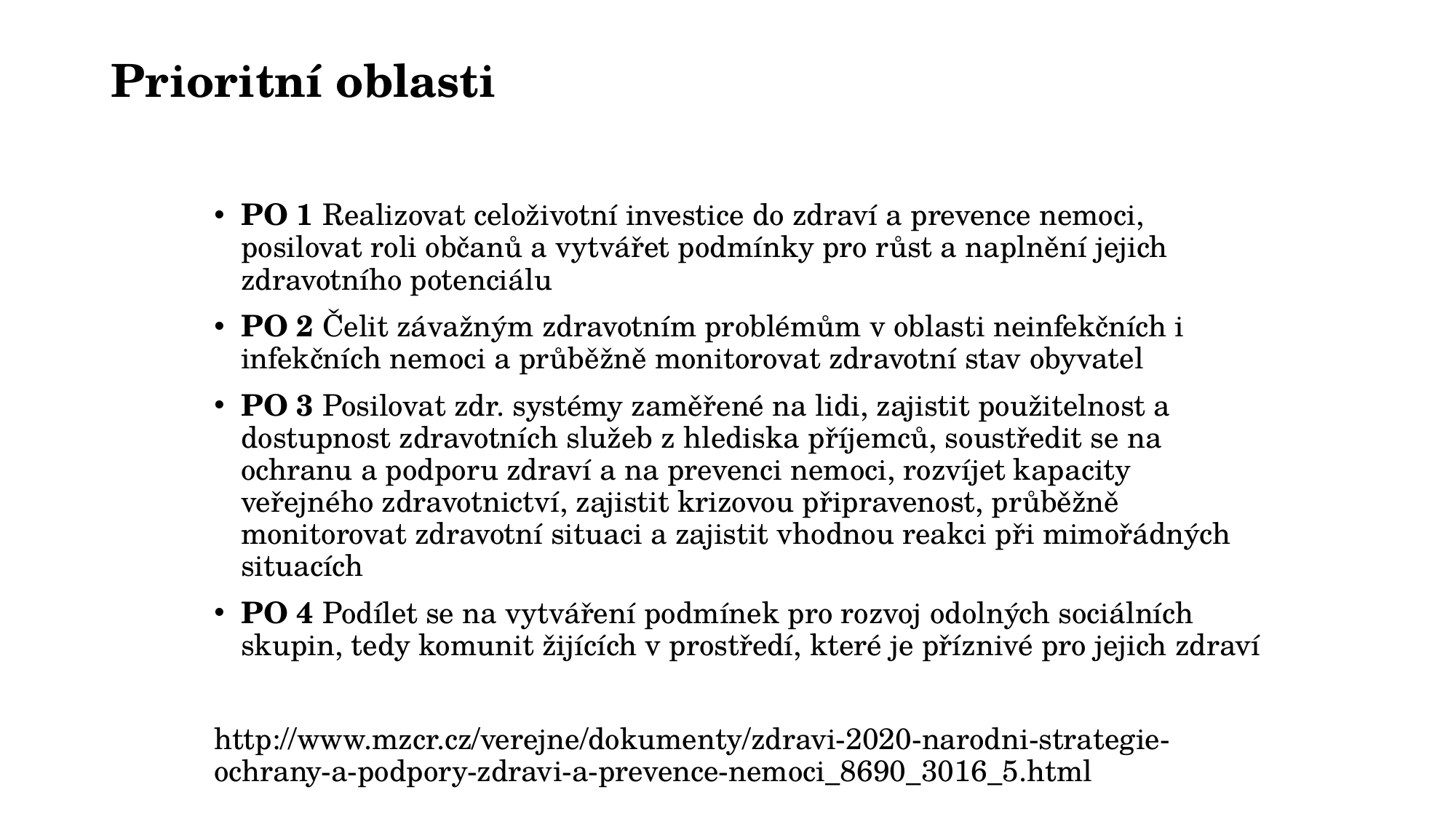

# Prioritní oblasti
PO 1 Realizovat celoživotní investice do zdraví a prevence nemoci, posilovat roli občanů a vytvářet podmínky pro růst a naplnění jejich zdravotního potenciálu
PO 2 Čelit závažným zdravotním problémům v oblasti neinfekčních i infekčních nemoci a průběžně monitorovat zdravotní stav obyvatel
PO 3 Posilovat zdr. systémy zaměřené na lidi, zajistit použitelnost a dostupnost zdravotních služeb z hlediska příjemců, soustředit se na ochranu a podporu zdraví a na prevenci nemoci, rozvíjet kapacity veřejného zdravotnictví, zajistit krizovou připravenost, průběžně monitorovat zdravotní situaci a zajistit vhodnou reakci při mimořádných situacích
PO 4 Podílet se na vytváření podmínek pro rozvoj odolných sociálních skupin, tedy komunit žijících v prostředí, které je příznivé pro jejich zdraví

http://www.mzcr.cz/verejne/dokumenty/zdravi-2020-narodni-strategie-ochrany-a-podpory-zdravi-a-prevence-nemoci_8690_3016_5.html